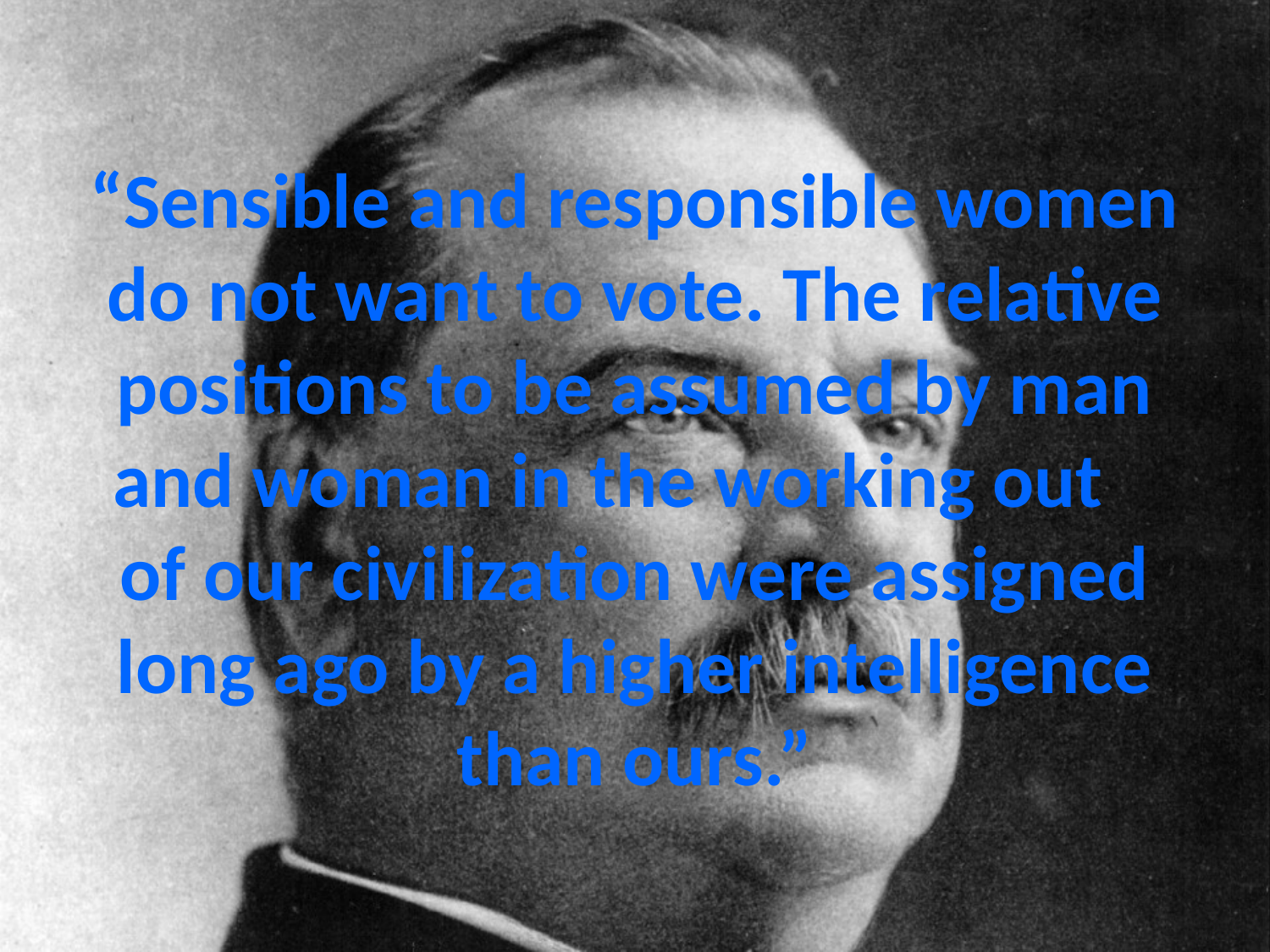

# “Sensible and responsible women do not want to vote. The relative positions to be assumed by man and woman in the working out    of our civilization were assigned long ago by a higher intelligence than ours.”